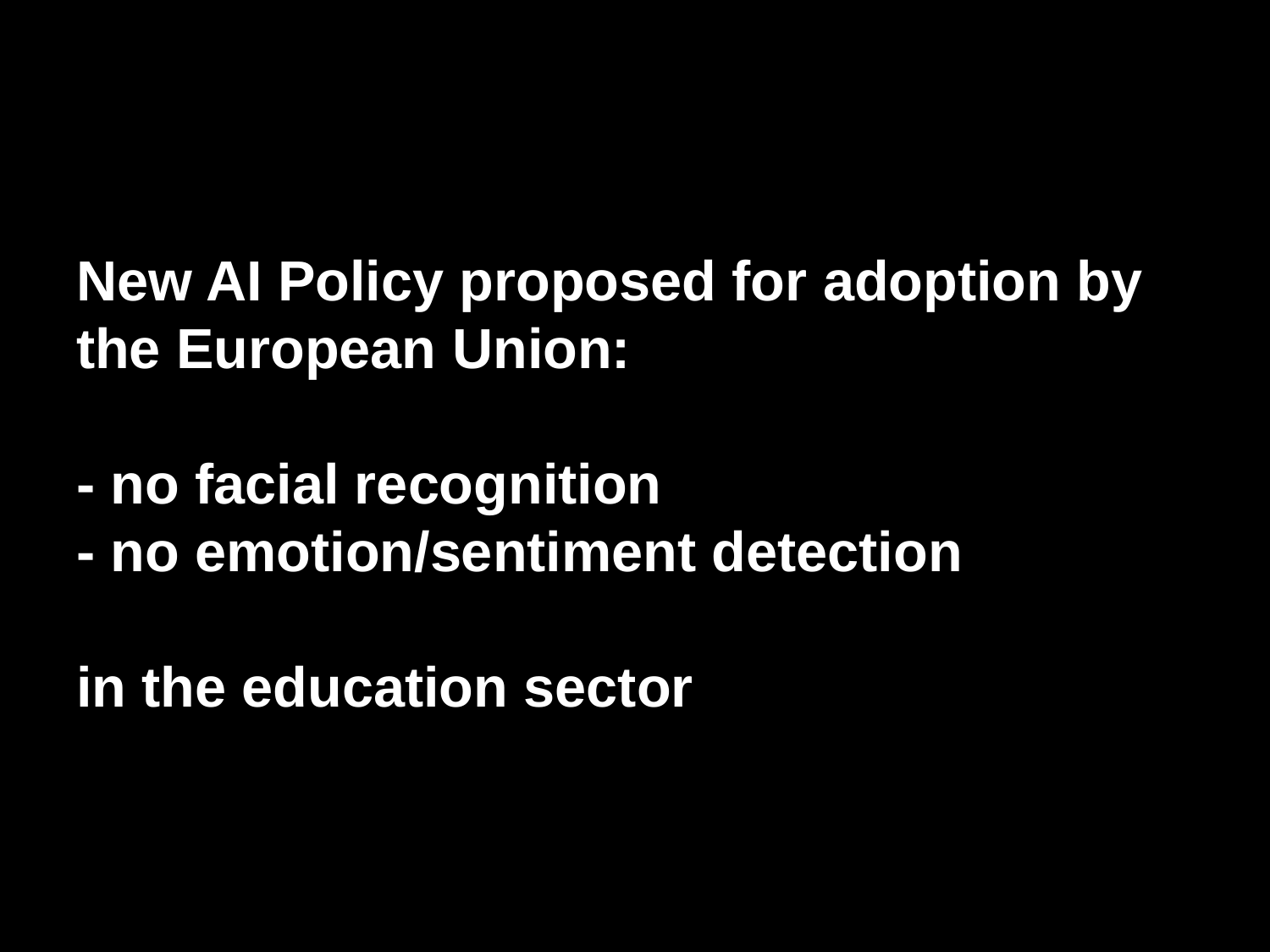

New AI Policy proposed for adoption by the European Union:
- no facial recognition
- no emotion/sentiment detection
in the education sector